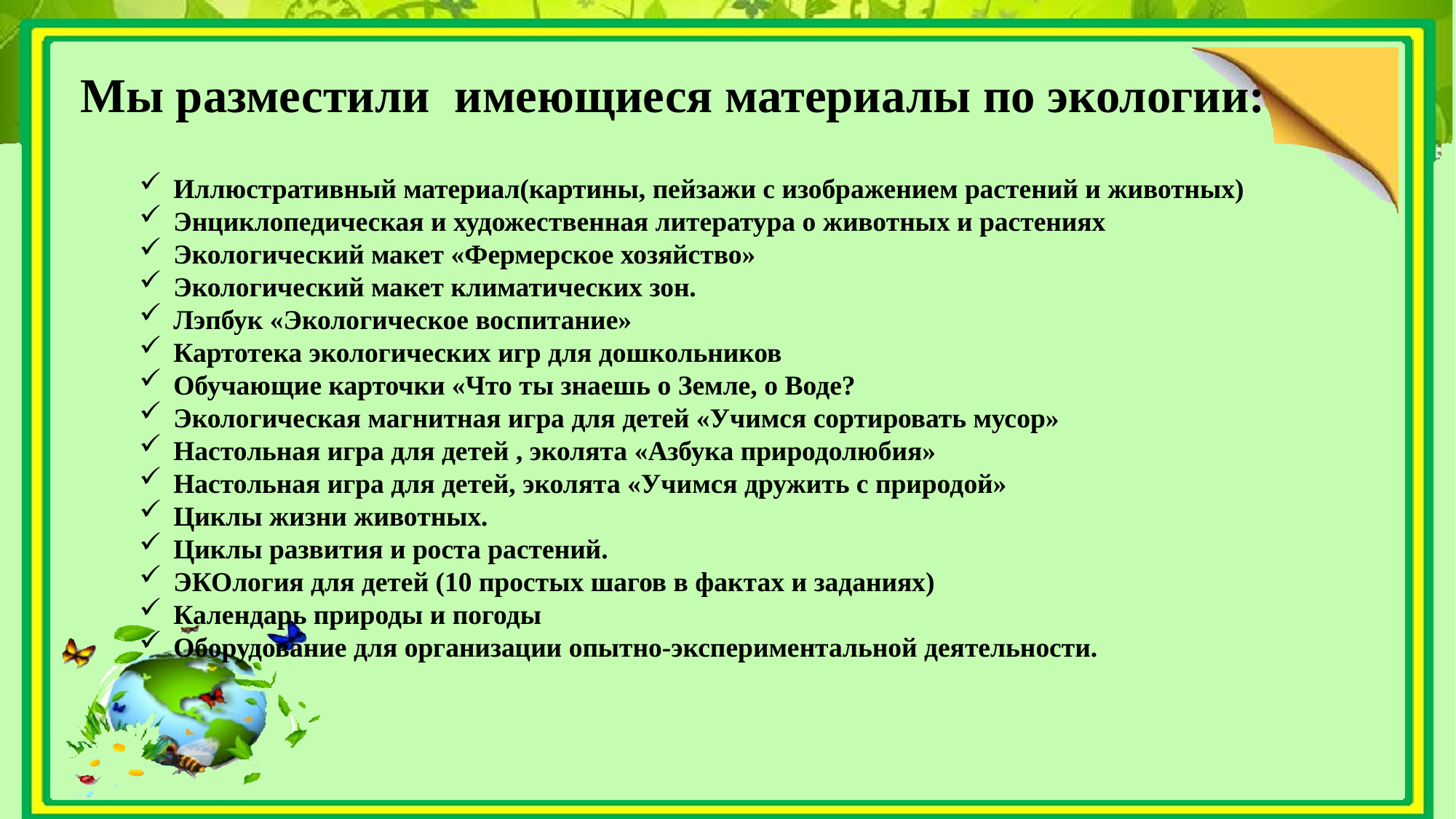

# Мы разместили  имеющиеся материалы по экологии:
Иллюстративный материал(картины, пейзажи с изображением растений и животных)
Энциклопедическая и художественная литература о животных и растениях
Экологический макет «Фермерское хозяйство»
Экологический макет климатических зон.
Лэпбук «Экологическое воспитание»
Картотека экологических игр для дошкольников
Обучающие карточки «Что ты знаешь о Земле, о Воде?
Экологическая магнитная игра для детей «Учимся сортировать мусор»
Настольная игра для детей , эколята «Азбука природолюбия»
Настольная игра для детей, эколята «Учимся дружить с природой»
Циклы жизни животных.
Циклы развития и роста растений.
ЭКОлогия для детей (10 простых шагов в фактах и заданиях)
Календарь природы и погоды
Оборудование для организации опытно-экспериментальной деятельности.